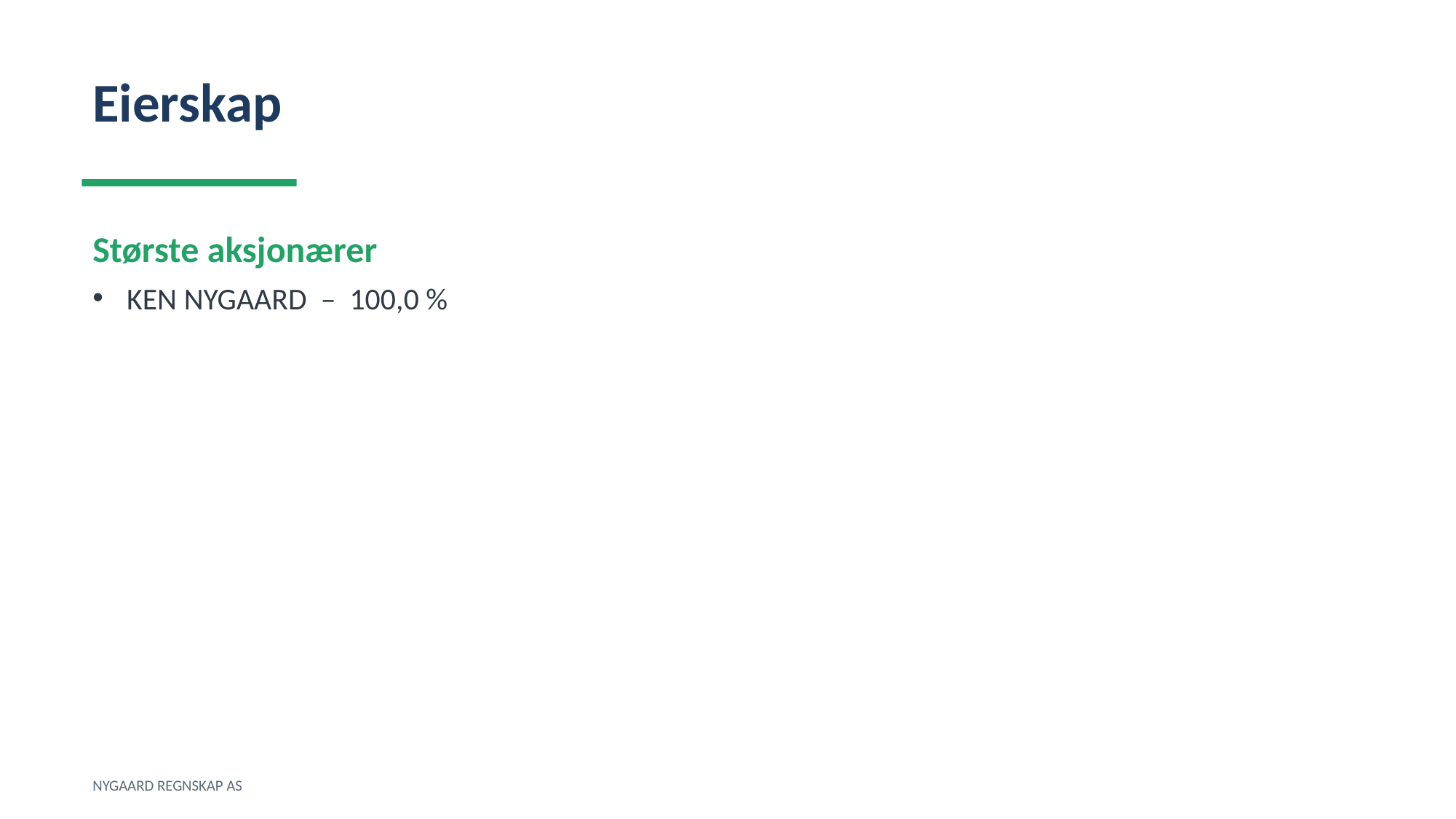

Eierskap

Største aksjonærer
KEN NYGAARD  –  100,0 %
NYGAARD REGNSKAP AS